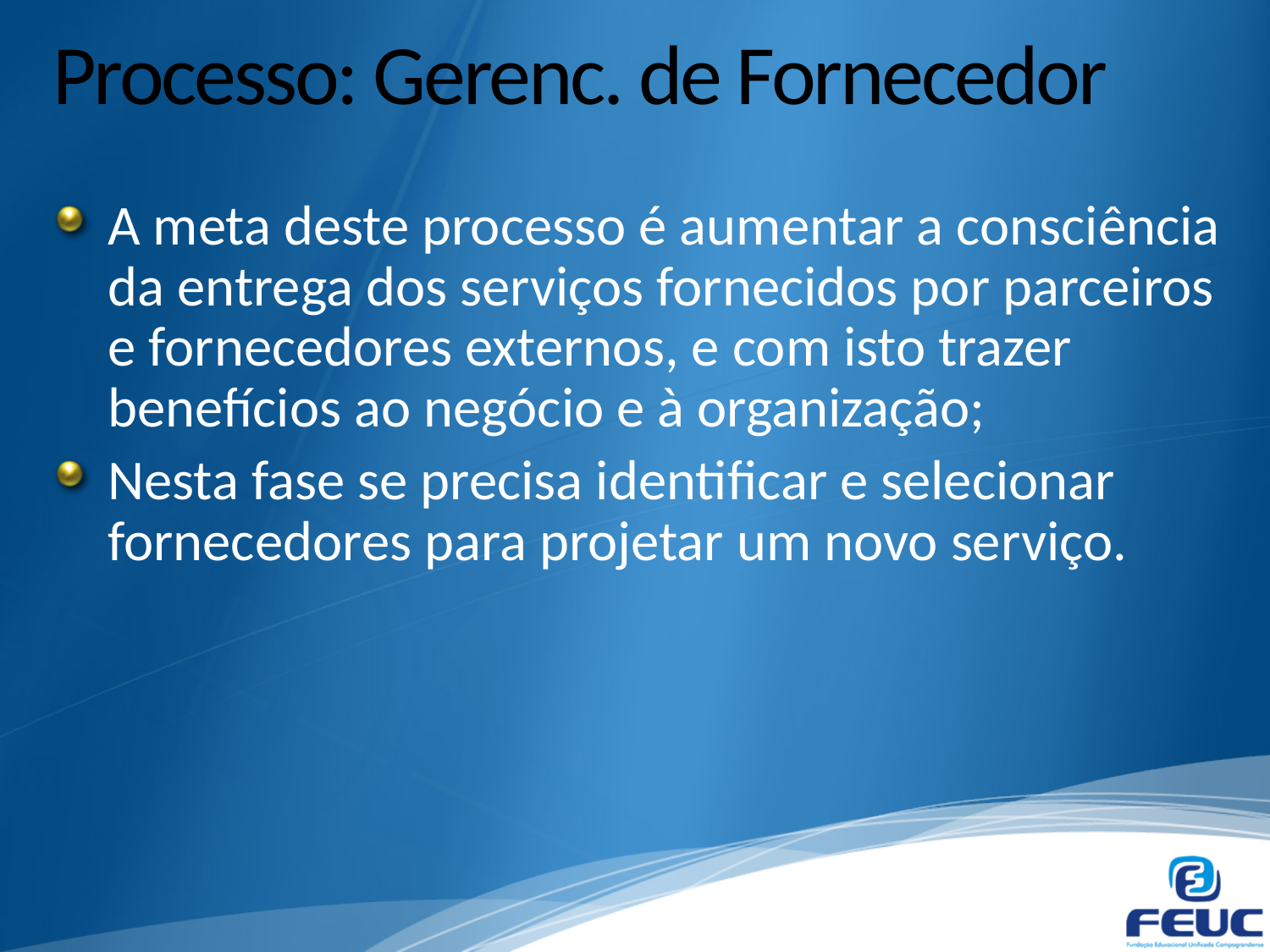

# Processo: Gerenc. de Fornecedor
A meta deste processo é aumentar a consciência da entrega dos serviços fornecidos por parceiros e fornecedores externos, e com isto trazer benefícios ao negócio e à organização;
Nesta fase se precisa identificar e selecionar fornecedores para projetar um novo serviço.